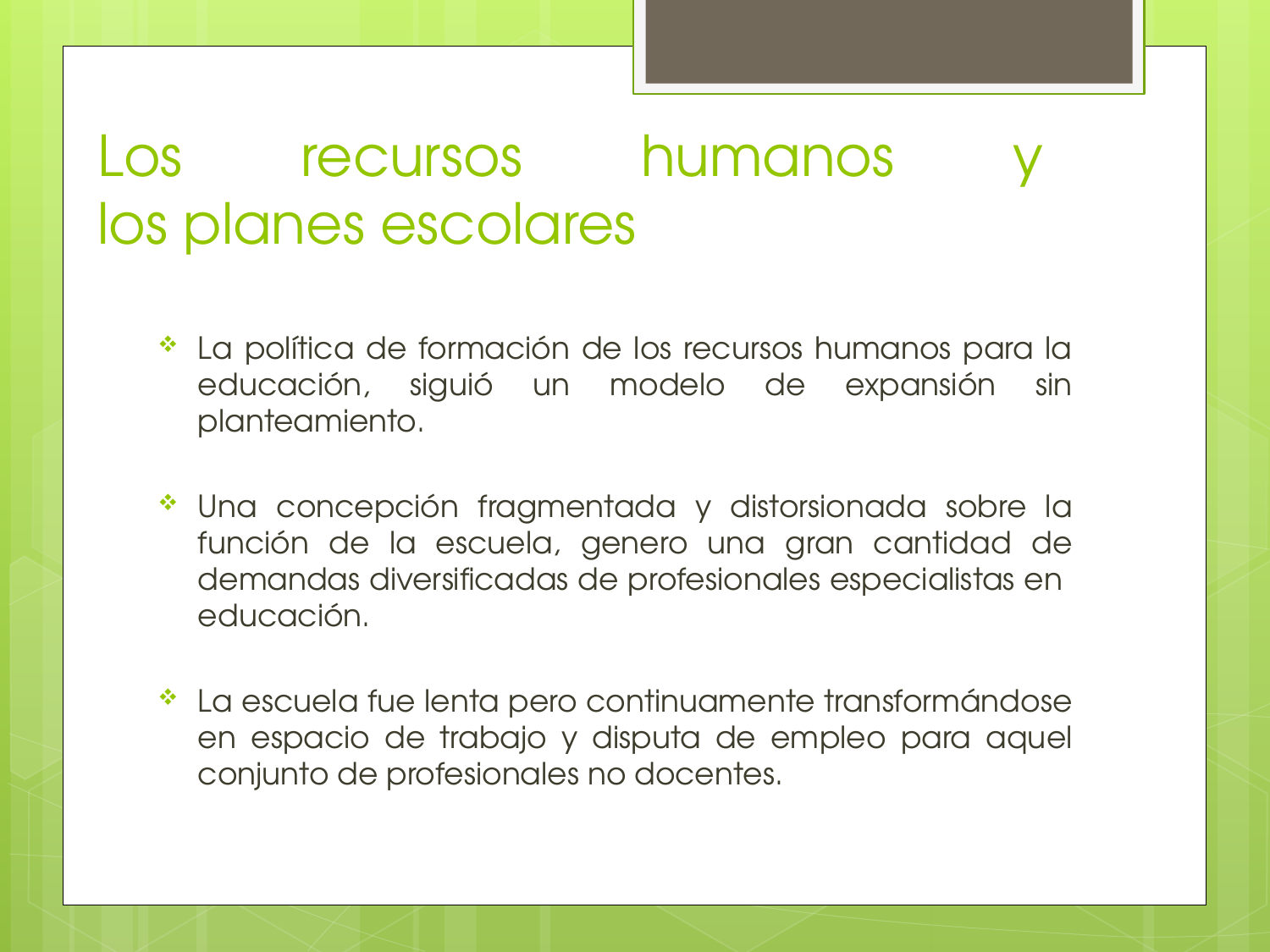

# Los recursos humanos y los planes escolares
La política de formación de los recursos humanos para la educación, siguió un modelo de expansión sin planteamiento.

Una concepción fragmentada y distorsionada sobre la función de la escuela, genero una gran cantidad de demandas diversificadas de profesionales especialistas en  educación.

La escuela fue lenta pero continuamente transformándose en espacio de trabajo y disputa de empleo para aquel conjunto de profesionales no docentes.